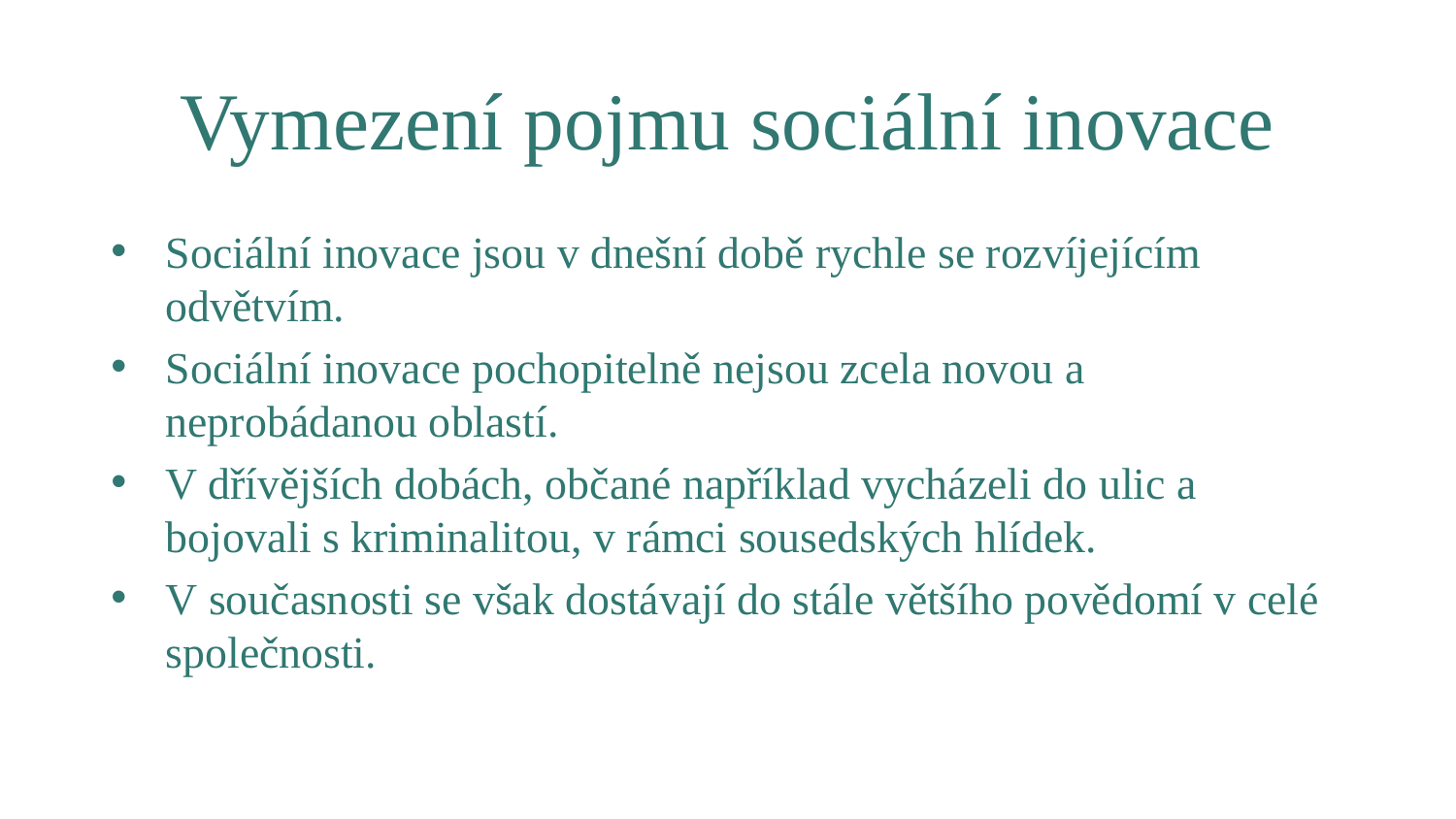

# Vymezení pojmu sociální inovace
Sociální inovace jsou v dnešní době rychle se rozvíjejícím odvětvím.
Sociální inovace pochopitelně nejsou zcela novou a neprobádanou oblastí.
V dřívějších dobách, občané například vycházeli do ulic a bojovali s kriminalitou, v rámci sousedských hlídek.
V současnosti se však dostávají do stále většího povědomí v celé společnosti.